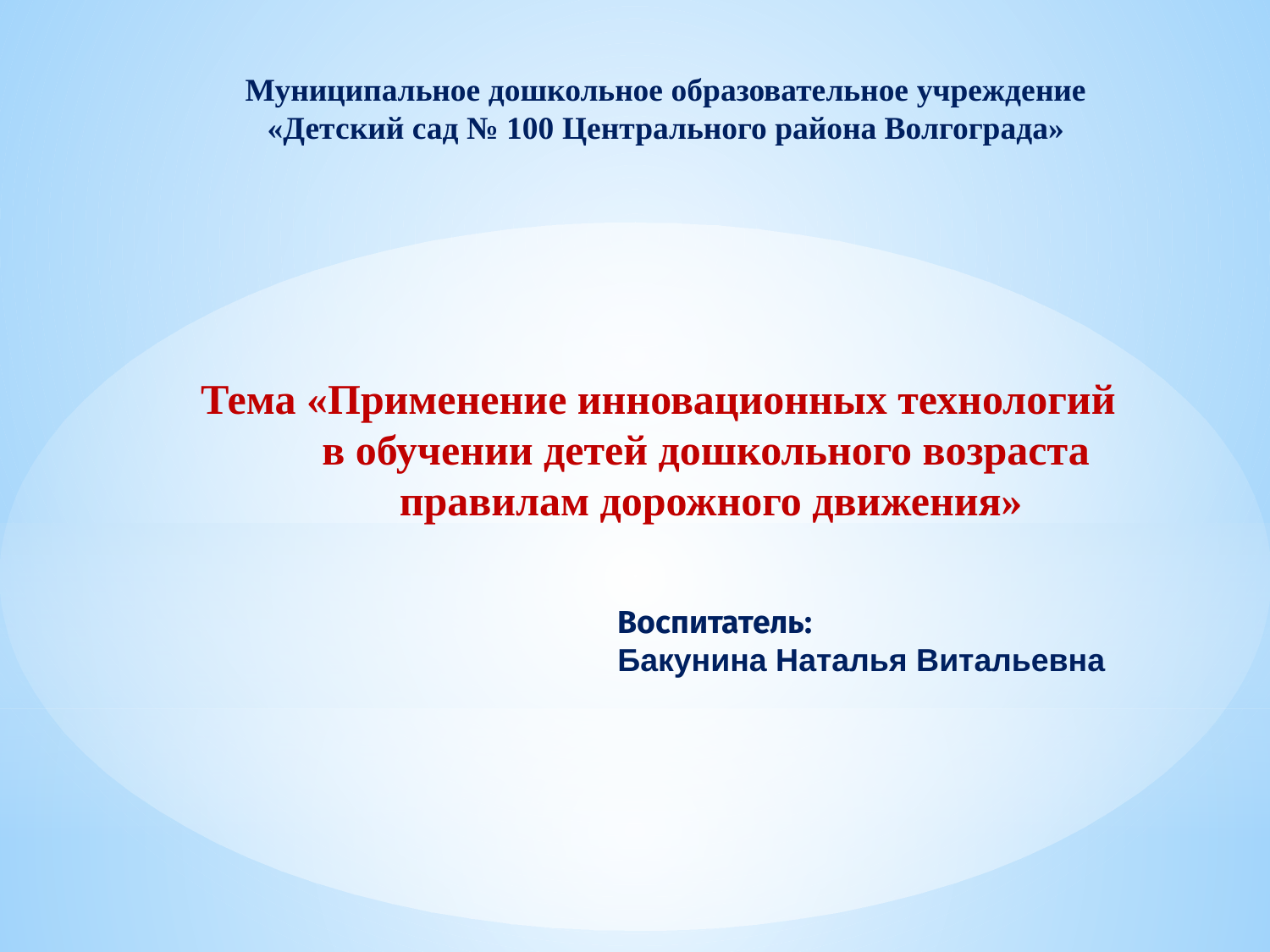

Муниципальное дошкольное образовательное учреждение
«Детский сад № 100 Центрального района Волгограда»
Тема «Применение инновационных технологий
         в обучении детей дошкольного возраста
         правилам дорожного движения»
Воспитатель:
Бакунина Наталья Витальевна